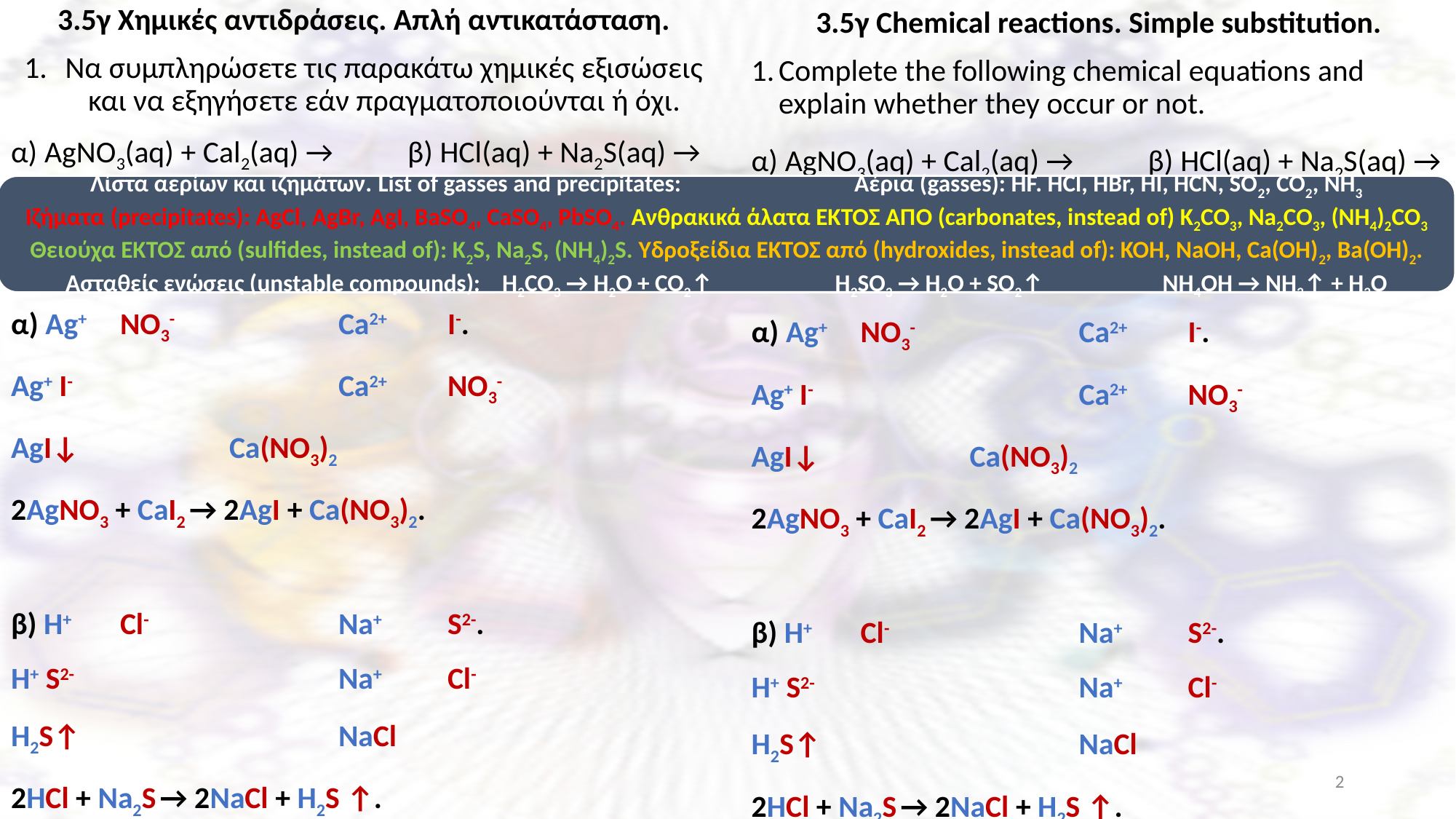

3.5γ Χημικές αντιδράσεις. Απλή αντικατάσταση.
Να συμπληρώσετε τις παρακάτω χημικές εξισώσεις και να εξηγήσετε εάν πραγματοποιούνται ή όχι.
α) AgNO3(aq) + Cal2(aq) →	          β) HCl(aq) + Na2S(aq) →

α) Ag+	NO3- 		Ca2+	I-.
Ag+ I- 			Ca2+	NO3-
AgI↓		Ca(NO3)2
2AgNO3 + CaI2 → 2AgI + Ca(NO3)2.

β) H+	Cl- 		Na+	S2-.
H+ S2- 			Na+	Cl-
H2S↑			NaCl
2HCl + Na2S → 2NaCl + H2S ↑.
3.5γ Chemical reactions. Simple substitution.
Complete the following chemical equations and explain whether they occur or not.
α) AgNO3(aq) + Cal2(aq) →	          β) HCl(aq) + Na2S(aq) →

α) Ag+	NO3- 		Ca2+	I-.
Ag+ I- 			Ca2+	NO3-
AgI↓		Ca(NO3)2
2AgNO3 + CaI2 → 2AgI + Ca(NO3)2.

β) H+	Cl- 		Na+	S2-.
H+ S2- 			Na+	Cl-
H2S↑			NaCl
2HCl + Na2S → 2NaCl + H2S ↑.

Λίστα αερίων και ιζημάτων. List of gasses and precipitates:		Αέρια (gasses): HF. HCl, HBr, HI, HCN, SO2, CO2, NH3
Ιζήματα (precipitates): AgCl, AgBr, AgI, BaSO4, CaSO4, PbSO4. Ανθρακικά άλατα ΕΚΤΟΣ ΑΠΌ (carbonates, instead of) K2CO3, Na2CO3, (NH4)2CO3
Θειούχα ΕΚΤΟΣ από (sulfides, instead of): K2S, Na2S, (NH4)2S. Υδροξείδια ΕΚΤΟΣ από (hydroxides, instead of): KOH, NaOH, Ca(OH)2, Ba(OH)2.
Ασταθείς ενώσεις (unstable compounds):	H2CO3 → Η2Ο + CO2↑		 H2SO3 → Η2Ο + SO2↑ 	 NH4OH → NΗ3↑ + H2O
2